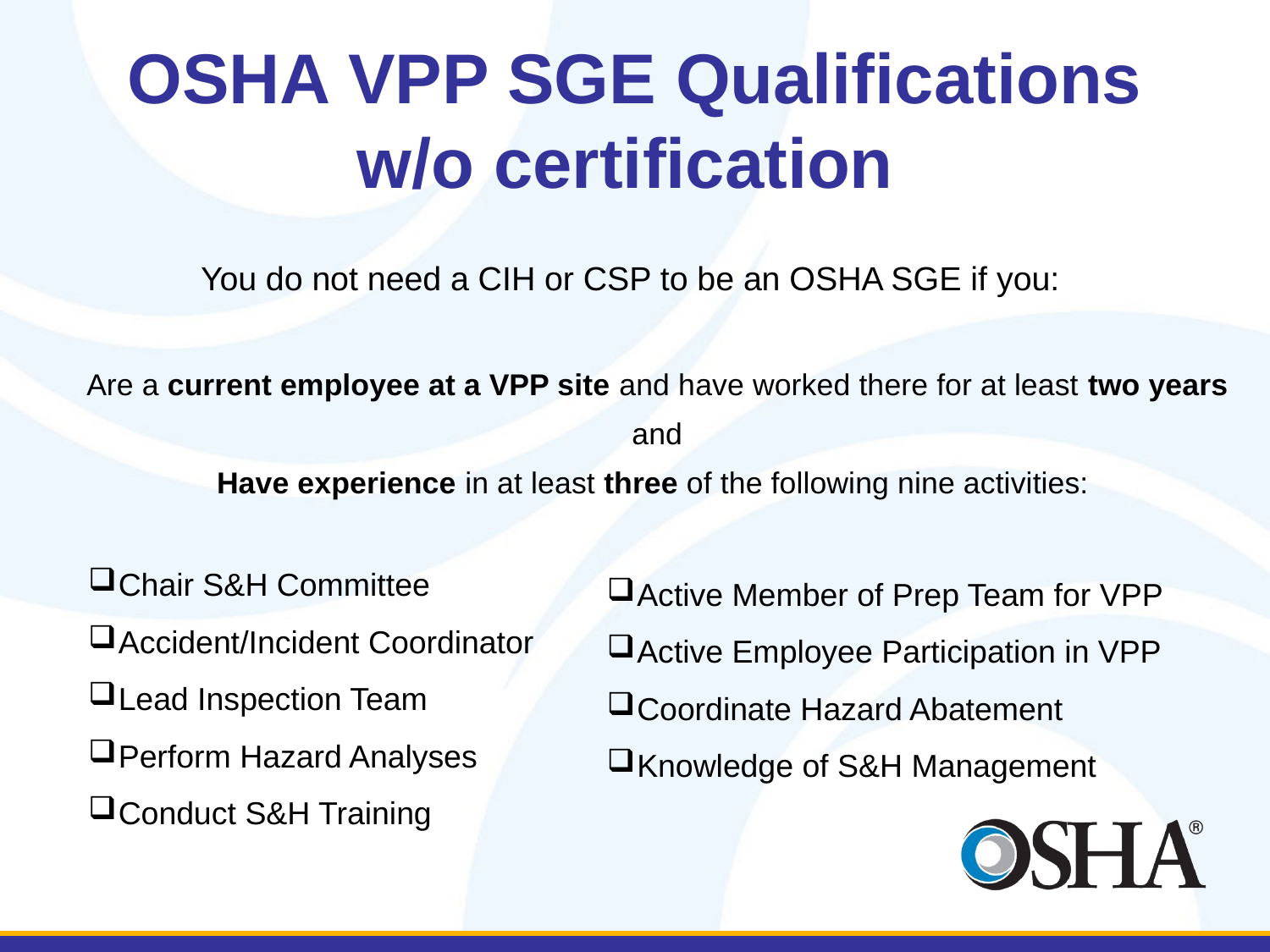

# OSHA VPP SGE Qualifications w/o certification
You do not need a CIH or CSP to be an OSHA SGE if you:

Are a current employee at a VPP site and have worked there for at least two years
and
Have experience in at least three of the following nine activities:

Chair S&H Committee
Accident/Incident Coordinator
Lead Inspection Team
Perform Hazard Analyses
Conduct S&H Training
Active Member of Prep Team for VPP
Active Employee Participation in VPP
Coordinate Hazard Abatement
Knowledge of S&H Management